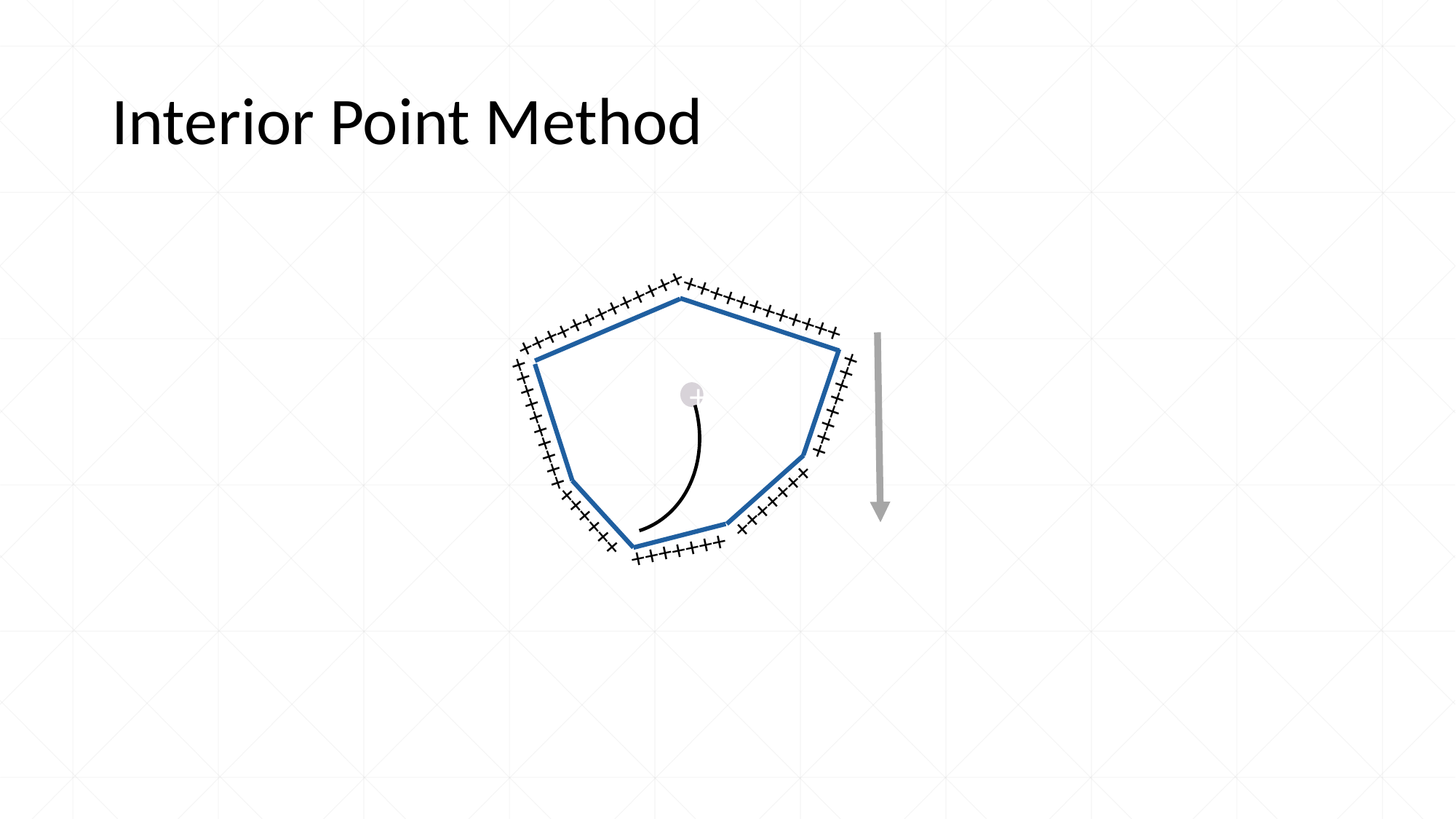

# Interior Point Method

++++++++++++
+++++++++++++

+
++++++++
++++++++++
+++++++
++++++
+++++++